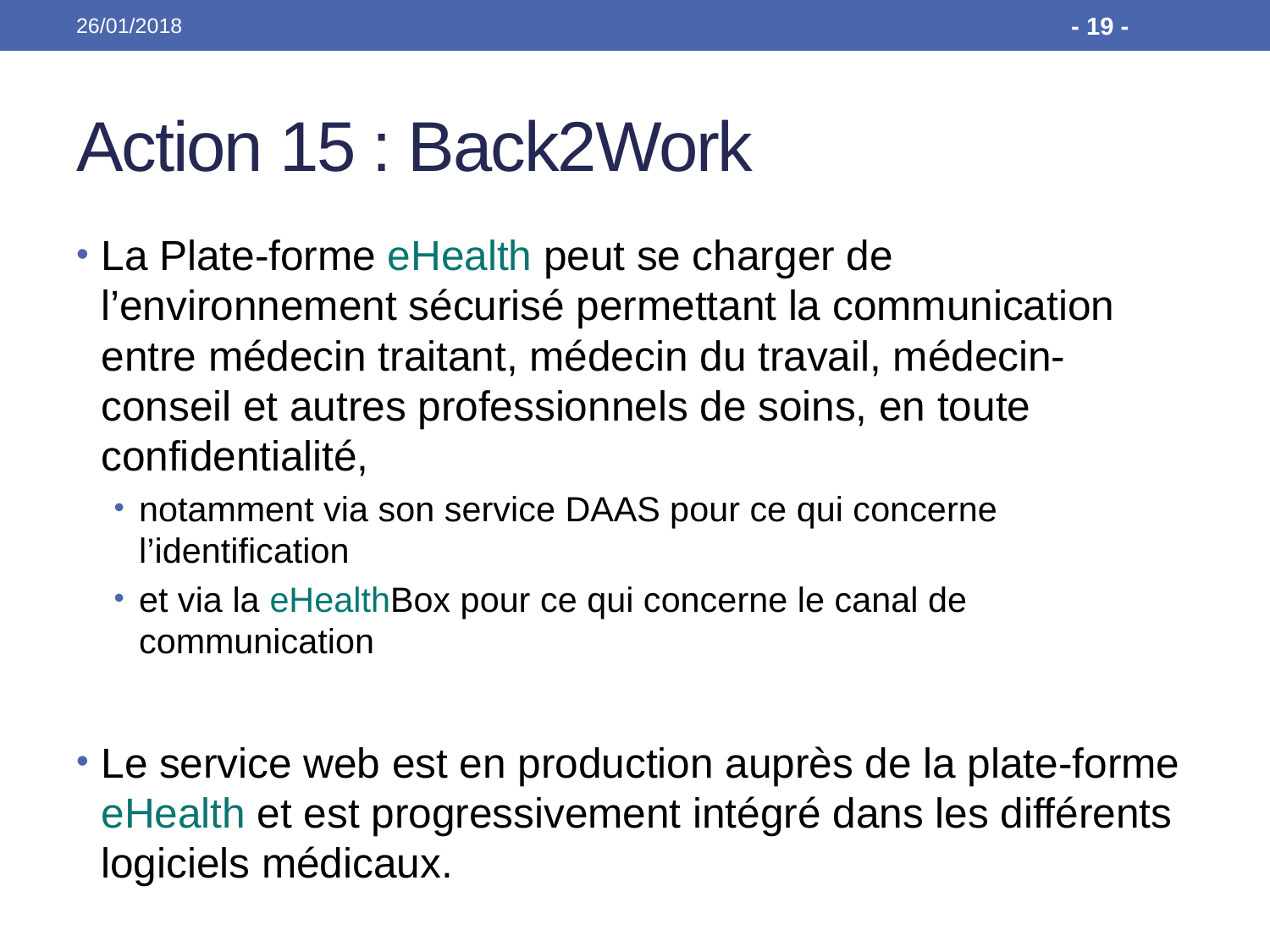

26/01/2018
- 19 -
# Action 15 : Back2Work
La Plate-forme eHealth peut se charger de l’environnement sécurisé permettant la communication entre médecin traitant, médecin du travail, médecin-conseil et autres professionnels de soins, en toute confidentialité,
notamment via son service DAAS pour ce qui concerne l’identification
et via la eHealthBox pour ce qui concerne le canal de communication

Le service web est en production auprès de la plate-forme eHealth et est progressivement intégré dans les différents logiciels médicaux.